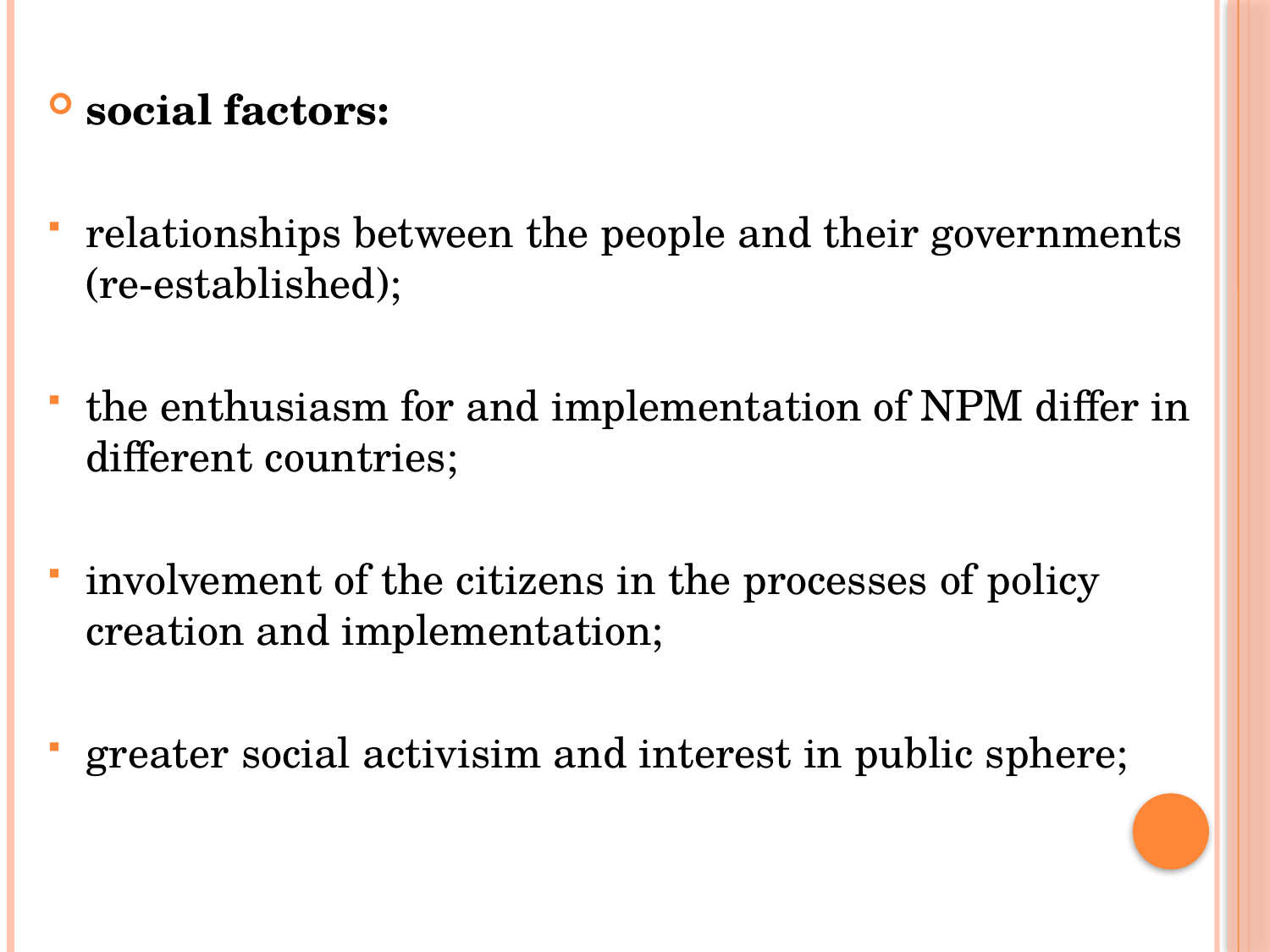

social factors:

relationships between the people and their governments (re-established);

the enthusiasm for and implementation of NPM differ in different countries;

involvement of the citizens in the processes of policy creation and implementation;

greater social activisim and interest in public sphere;